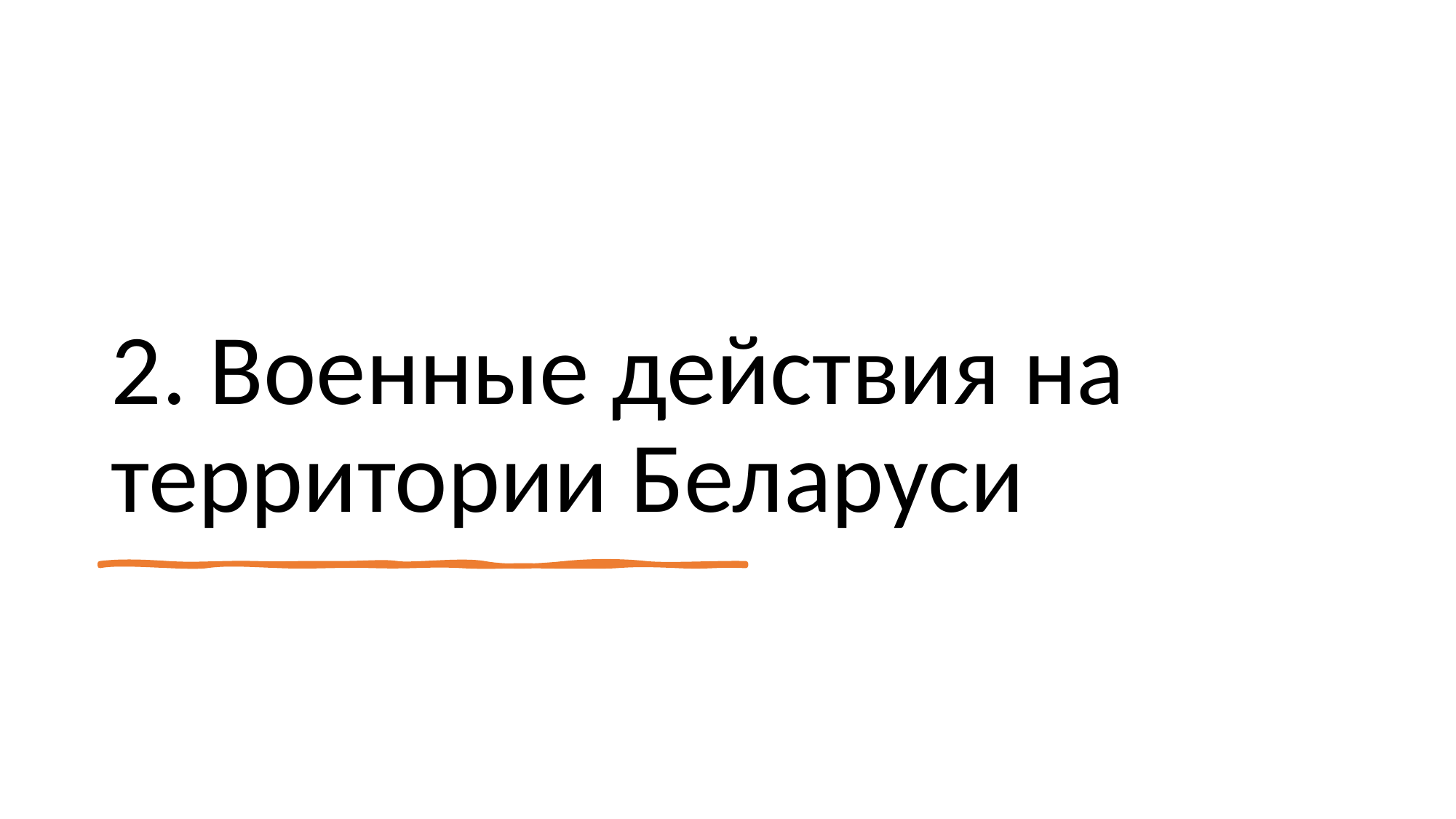

# 2. Военные действия на территории Беларуси